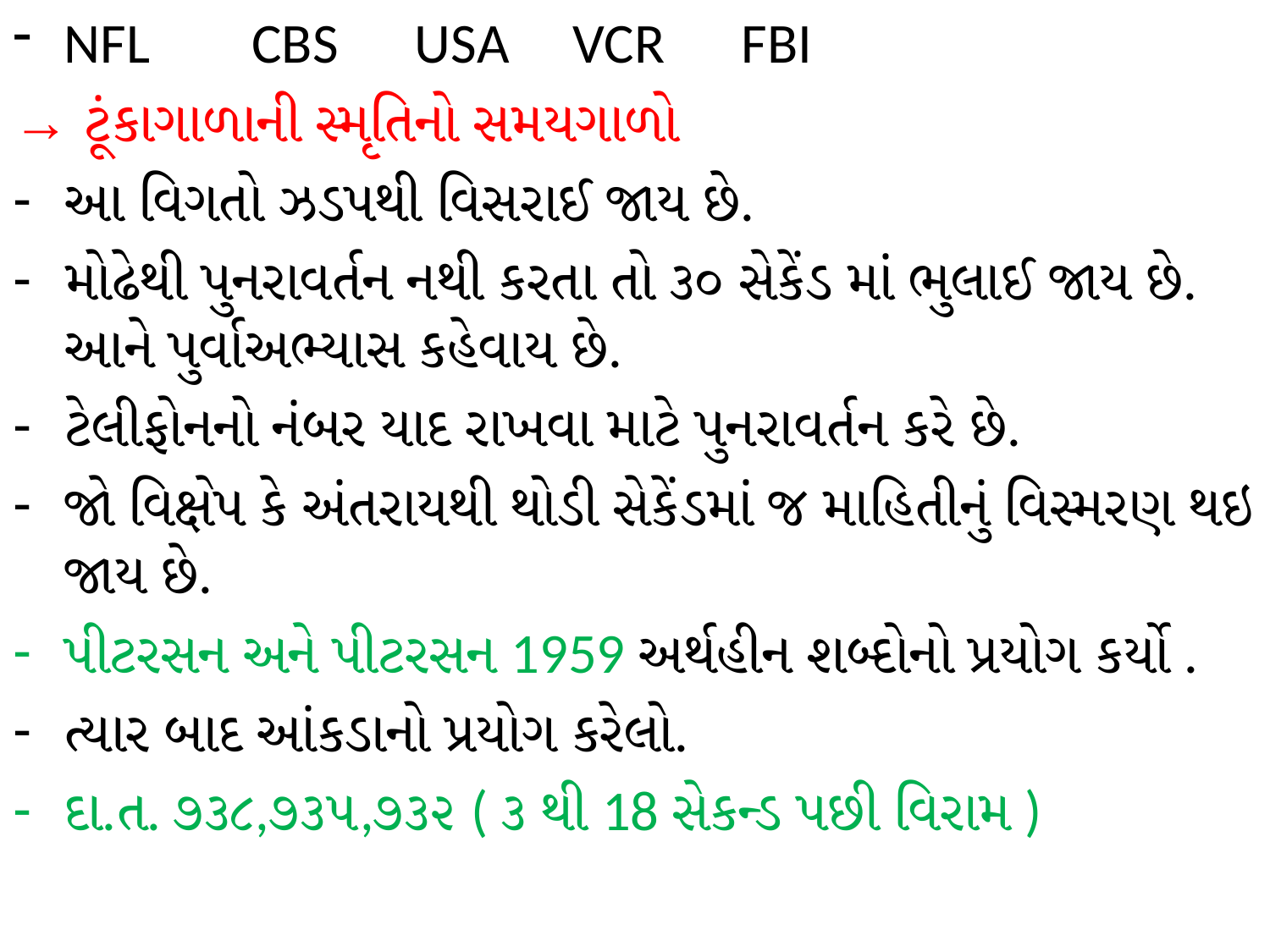

NFL        CBS      USA     VCR      FBI
→ ટૂંકાગાળાની સ્મૃતિનો સમયગાળો
આ વિગતો ઝડપથી વિસરાઈ જાય છે.
મોઢેથી પુનરાવર્તન નથી કરતા તો ૩૦ સેકેંડ માં ભુલાઈ જાય છે. આને પુર્વાઅભ્યાસ કહેવાય છે.
ટેલીફોનનો નંબર યાદ રાખવા માટે પુનરાવર્તન કરે છે.
જો વિક્ષેપ કે અંતરાયથી થોડી સેકેંડમાં જ માહિતીનું વિસ્મરણ થઇ જાય છે.
પીટરસન અને પીટરસન 1959 અર્થહીન શબ્દોનો પ્રયોગ કર્યો .
ત્યાર બાદ આંકડાનો પ્રયોગ કરેલો.
દા.ત. ૭૩૮,૭૩૫,૭૩૨ ( ૩ થી 18 સેકન્ડ પછી વિરામ )